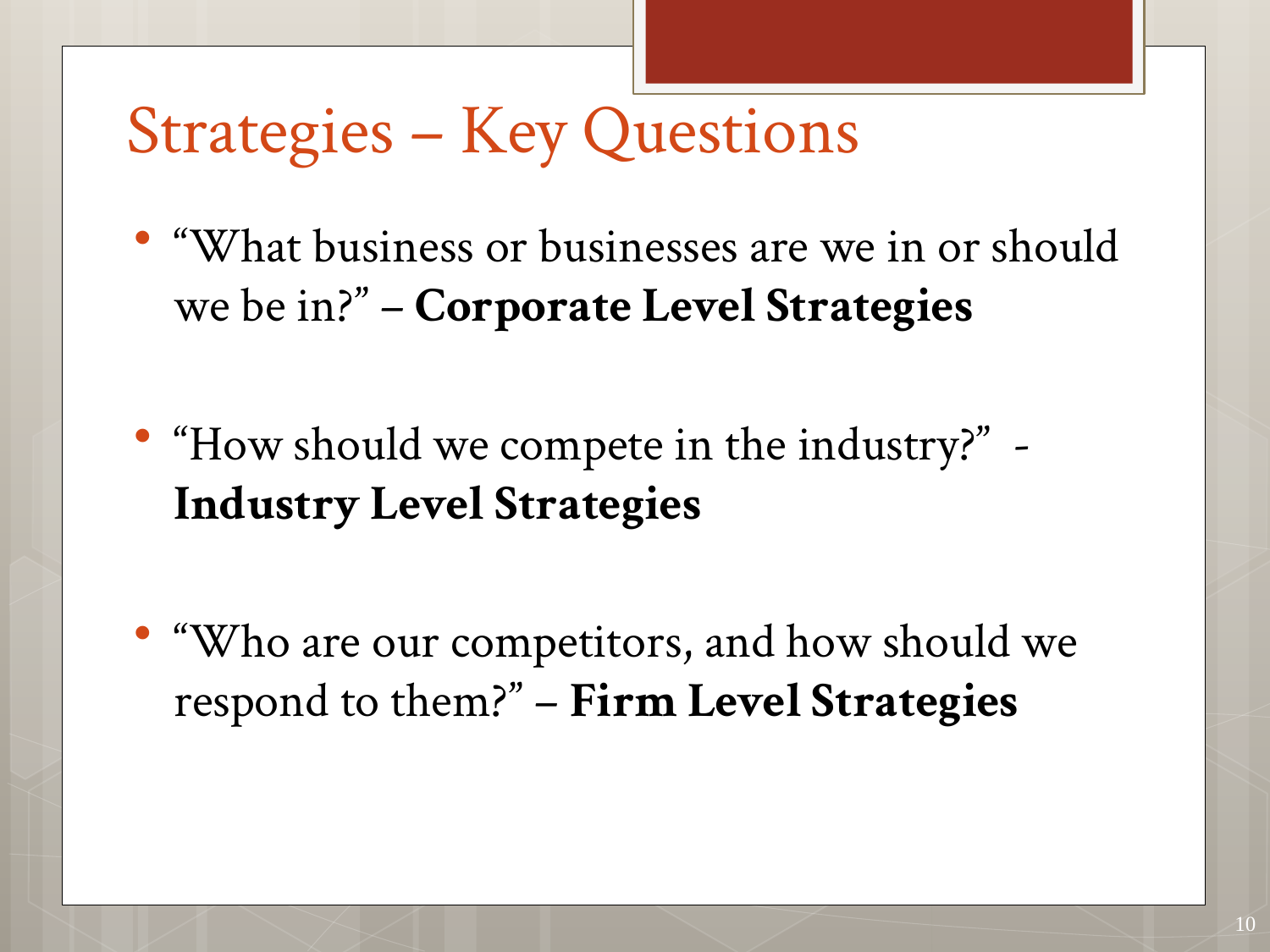

# Strategies – Key Questions
“What business or businesses are we in or should we be in?” – Corporate Level Strategies

“How should we compete in the industry?”  - Industry Level Strategies

“Who are our competitors, and how should we respond to them?” – Firm Level Strategies
10